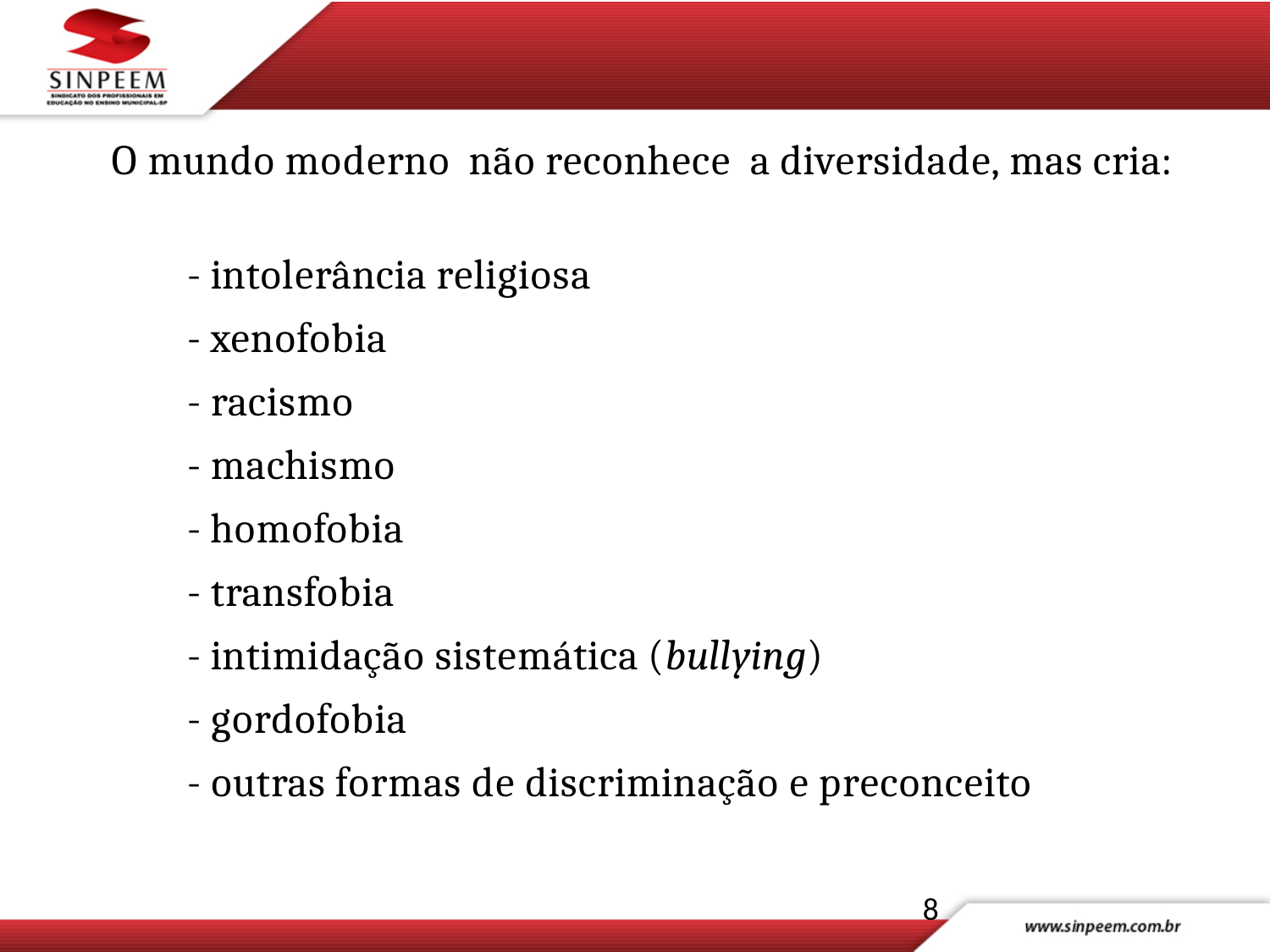

# O mundo moderno  não reconhece  a diversidade, mas cria:
	- intolerância religiosa
	- xenofobia
	- racismo
	- machismo
	- homofobia
	- transfobia
	- intimidação sistemática (bullying)
	- gordofobia
	- outras formas de discriminação e preconceito
8